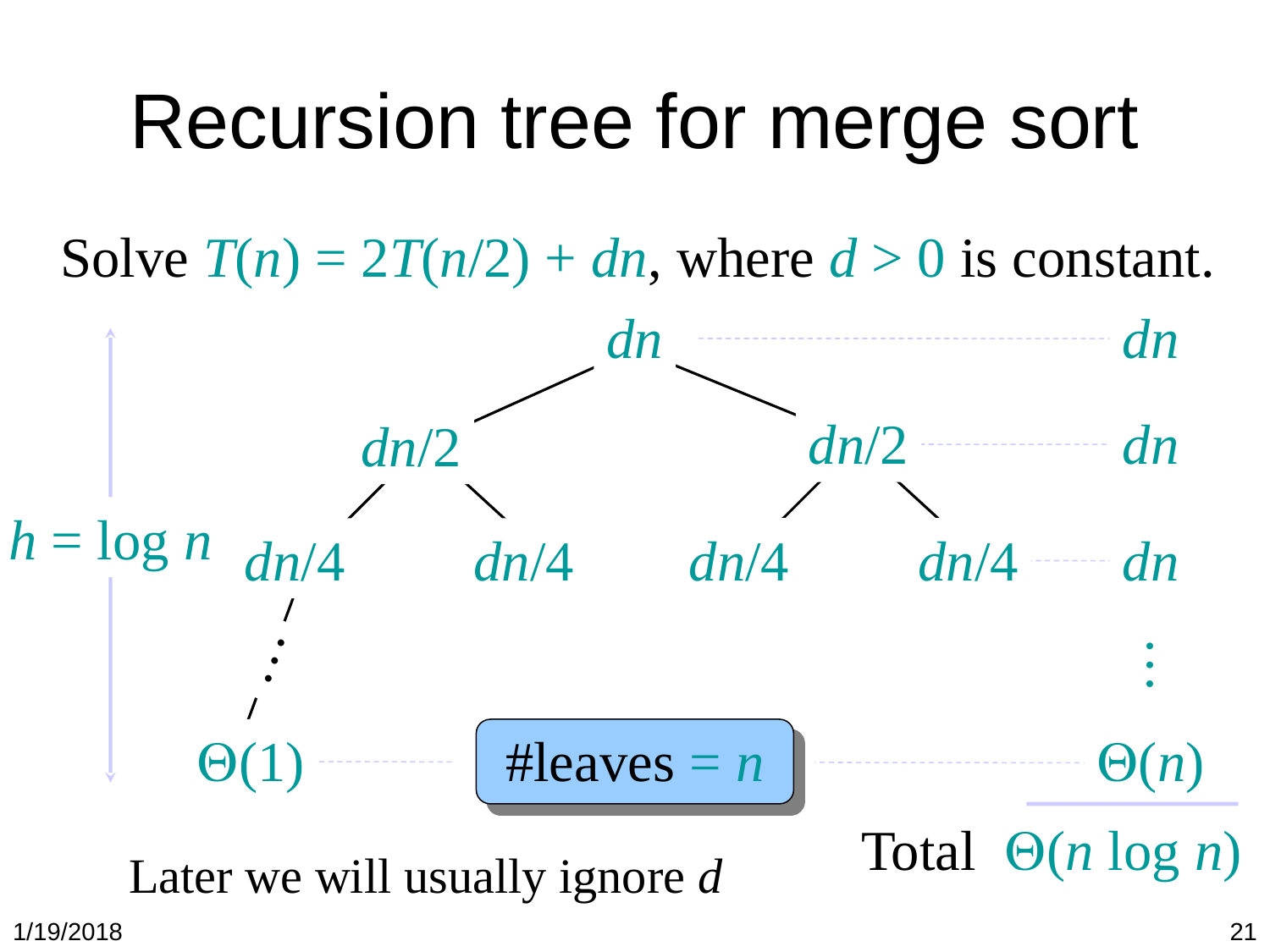

# Recursion tree for merge sort
Solve T(n) = 2T(n/2) + dn, where d > 0 is constant.
dn
dn

dn/2
dn
dn/2

h = log n
dn/4
dn/4
dn
dn/4
dn/4

…
…

Θ(1)

#leaves = n
Θ(n)

Total Θ(n log n)
Later we will usually ignore d
1/19/2018
21